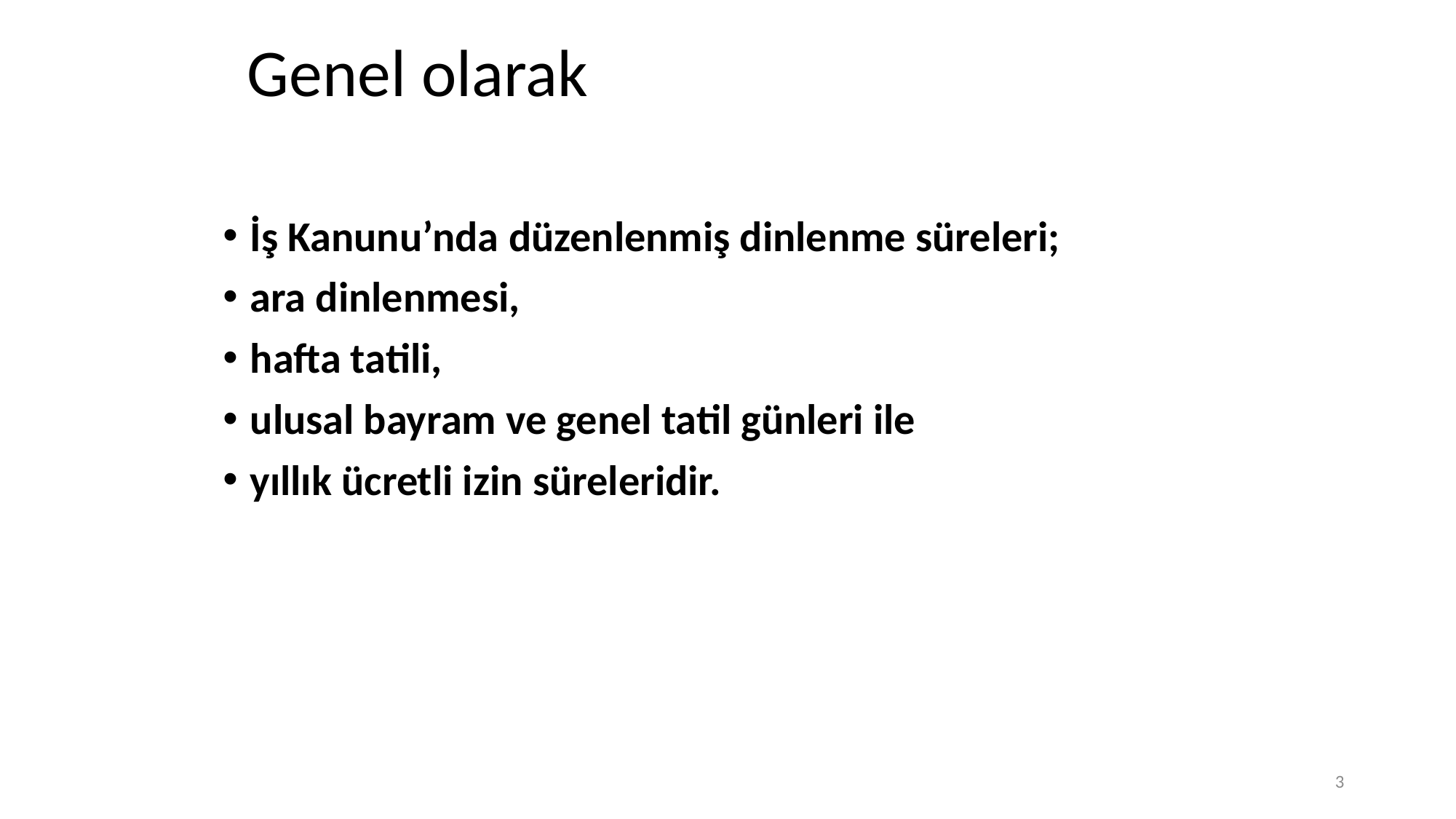

# Genel olarak

İş Kanunu’nda düzenlenmiş dinlenme süreleri;
ara dinlenmesi,
hafta tatili,
ulu­sal bayram ve genel tatil günleri ile
yıllık ücretli izin süreleridir.
3